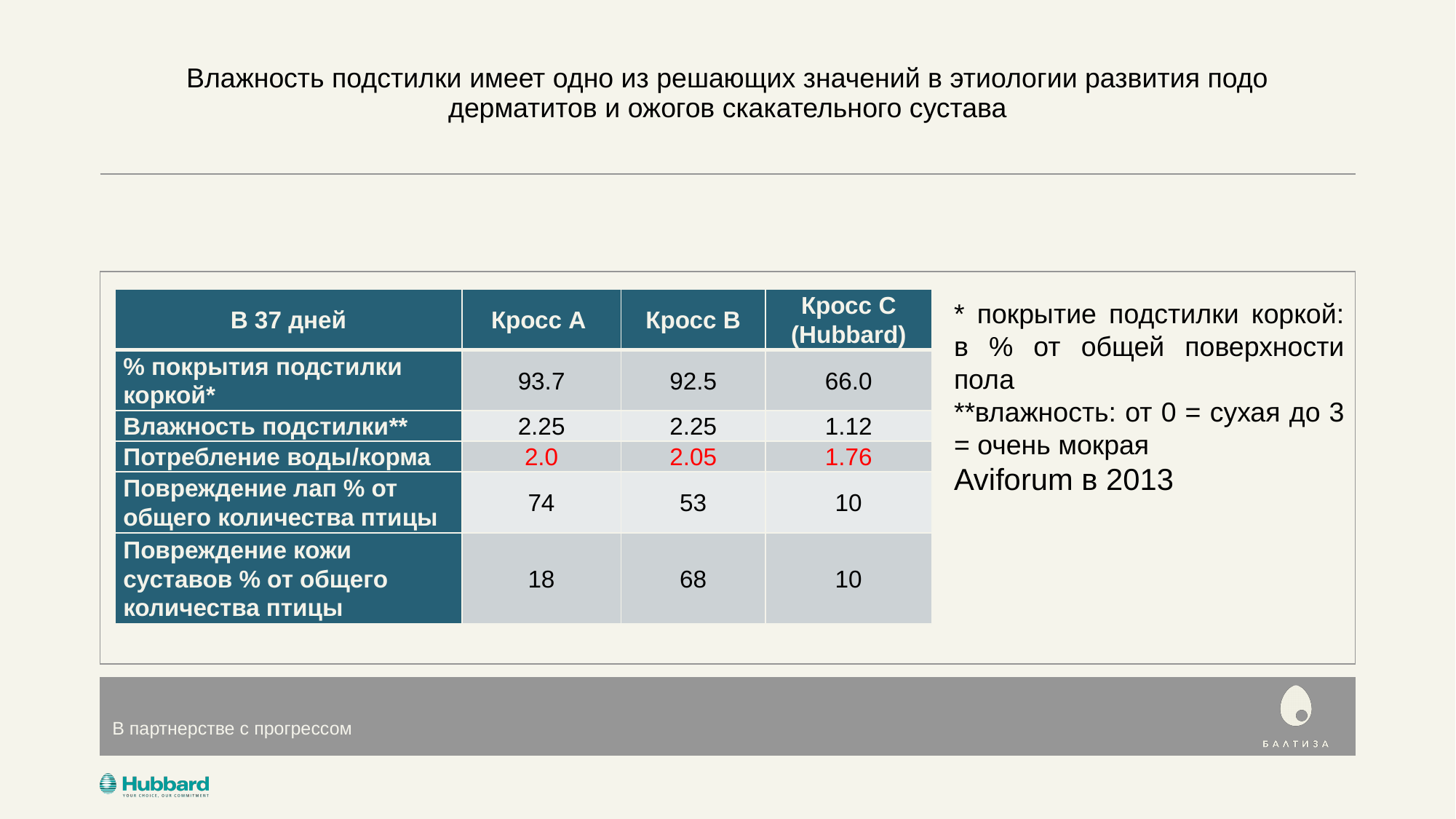

# Влажность подстилки имеет одно из решающих значений в этиологии развития подо дерматитов и ожогов скакательного сустава
| В 37 дней | Кросс A | Кросс B | Кросс C (Нubbard) |
| --- | --- | --- | --- |
| % покрытия подстилки коркой\* | 93.7 | 92.5 | 66.0 |
| Влажность подстилки\*\* | 2.25 | 2.25 | 1.12 |
| Потребление воды/корма | 2.0 | 2.05 | 1.76 |
| Повреждение лап % от общего количества птицы | 74 | 53 | 10 |
| Повреждение кожи суставов % от общего количества птицы | 18 | 68 | 10 |
* покрытие подстилки коркой: в % от общей поверхности пола
**влажность: от 0 = сухая до 3 = очень мокрая
Aviforum в 2013